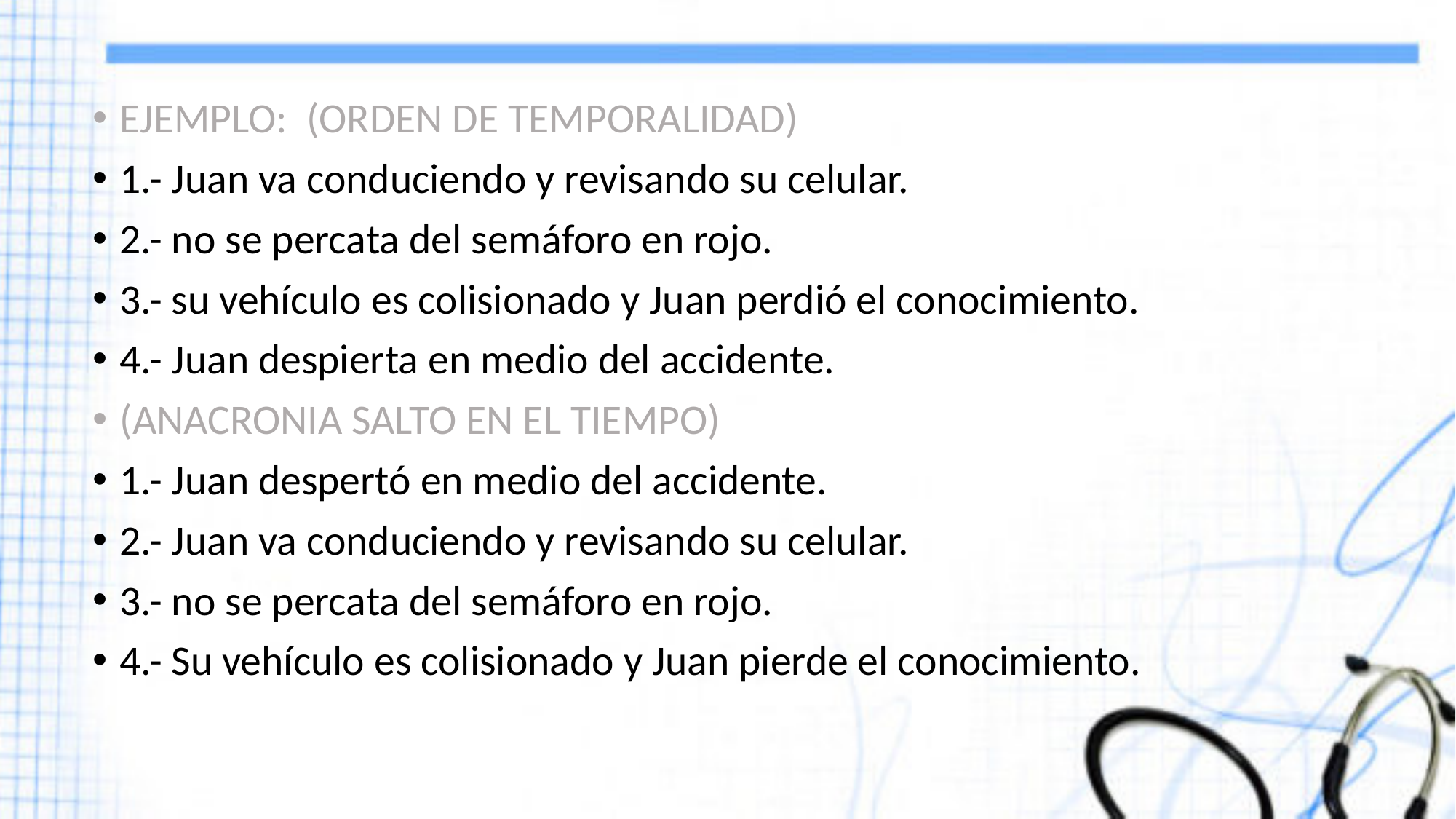

EJEMPLO:  (ORDEN DE TEMPORALIDAD)
1.- Juan va conduciendo y revisando su celular.
2.- no se percata del semáforo en rojo.
3.- su vehículo es colisionado y Juan perdió el conocimiento.
4.- Juan despierta en medio del accidente.
(ANACRONIA SALTO EN EL TIEMPO)
1.- Juan despertó en medio del accidente.
2.- Juan va conduciendo y revisando su celular.
3.- no se percata del semáforo en rojo.
4.- Su vehículo es colisionado y Juan pierde el conocimiento.